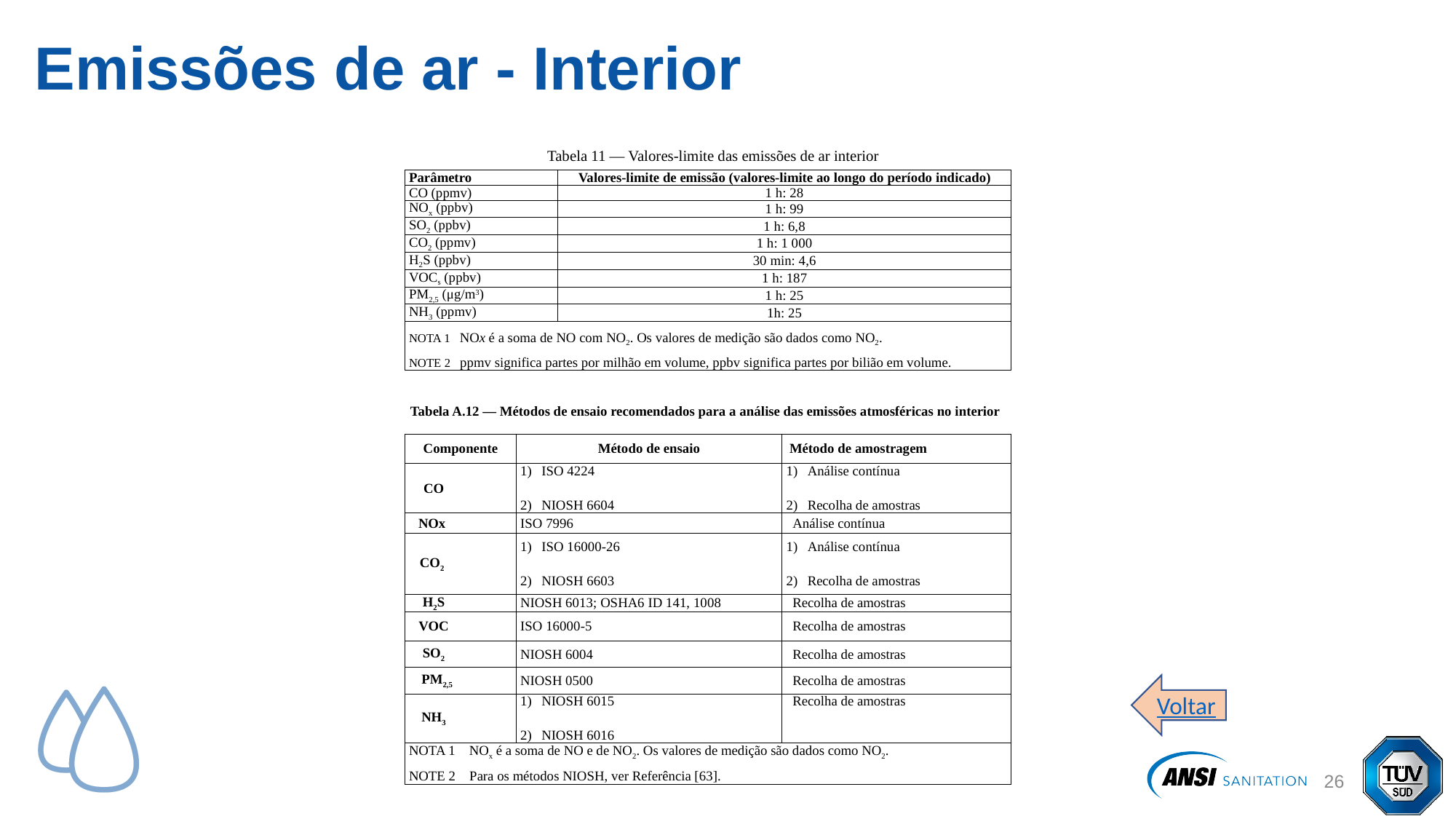

Emissões de ar - Interior
| Tabela 11 — Valores-limite das emissões de ar interior |  |  |  |
| --- | --- | --- | --- |
| Parâmetro | Valores-limite de emissão (valores-limite ao longo do período indicado) | Valores-limite de emissão (valores-limite ao longo do período indicado) |  |
| CO (ppmv) | 1 h: 28 | 1 h: 28 |  |
| NOx (ppbv) | 1 h: 99 | 1 h: 99 |  |
| SO2 (ppbv) | 1 h: 6,8 | 1 h: 6,8 |  |
| CO2 (ppmv) | 1 h: 1 000 | 1 h: 1 000 |  |
| H2S (ppbv) | 30 min: 4,6 | 30 min: 4,6 |  |
| VOCs (ppbv) | 1 h: 187 | 1 h: 187 |  |
| PM2,5 (μg/m3) | 1 h: 25 | 1 h: 25 |  |
| NH3 (ppmv) | 1h: 25 | 1h: 25 |  |
| NOTA 1 NOx é a soma de NO com NO2. Os valores de medição são dados como NO2. NOTE 2 ppmv significa partes por milhão em volume, ppbv significa partes por bilião em volume. |  |  |  |
| Tabela A.12 — Métodos de ensaio recomendados para a análise das emissões atmosféricas no interior |  |  |  |
| Componente | Método de ensaio |  | Método de amostragem |
| CO | ISO 4224 NIOSH 6604 |  | Análise contínua Recolha de amostras |
| NOx | ISO 7996 |  | Análise contínua |
| CO2 | ISO 16000-26 NIOSH 6603 |  | Análise contínua Recolha de amostras |
| H2S | NIOSH 6013; OSHA6 ID 141, 1008 |  | Recolha de amostras |
| VOC | ISO 16000-5 |  | Recolha de amostras |
| SO2 | NIOSH 6004 |  | Recolha de amostras |
| PM2,5 | NIOSH 0500 |  | Recolha de amostras |
| NH3 | NIOSH 6015 NIOSH 6016 |  | Recolha de amostras |
| NOTA 1 NOx é a soma de NO e de NO2. Os valores de medição são dados como NO2. NOTE 2 Para os métodos NIOSH, ver Referência [63]. |  |  |  |
Voltar
26